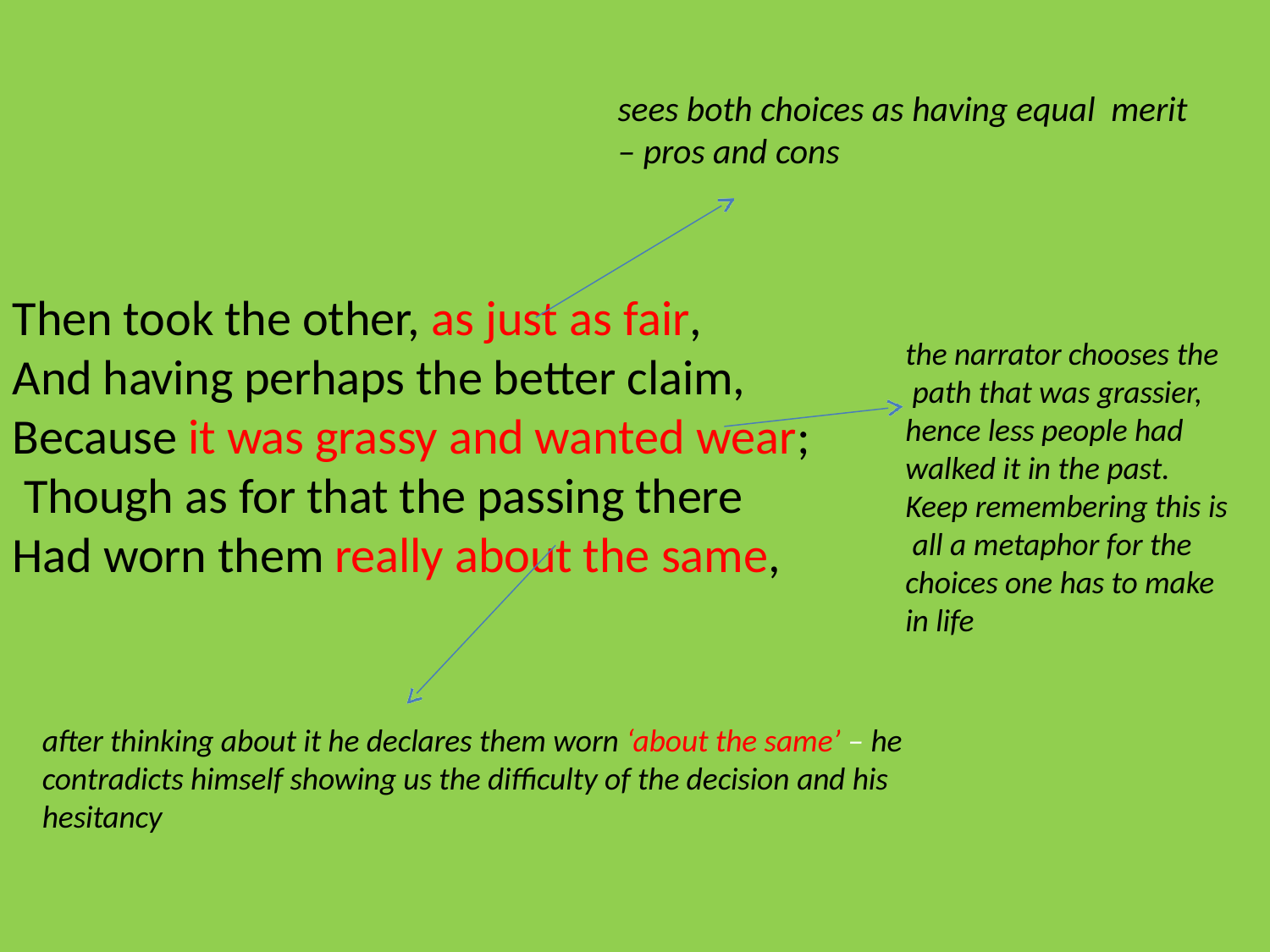

# sees both choices as having equal  merit – pros and cons

Then took the other, as just as fair,  And having perhaps the better claim,
Because it was grassy and wanted wear;  Though as for that the passing there  Had worn them really about the same,
the narrator chooses the  path that was grassier,  hence less people had  walked it in the past.
Keep remembering this is  all a metaphor for the  choices one has to make  in life

after thinking about it he declares them worn ‘about the same’ – he  contradicts himself showing us the difficulty of the decision and his  hesitancy